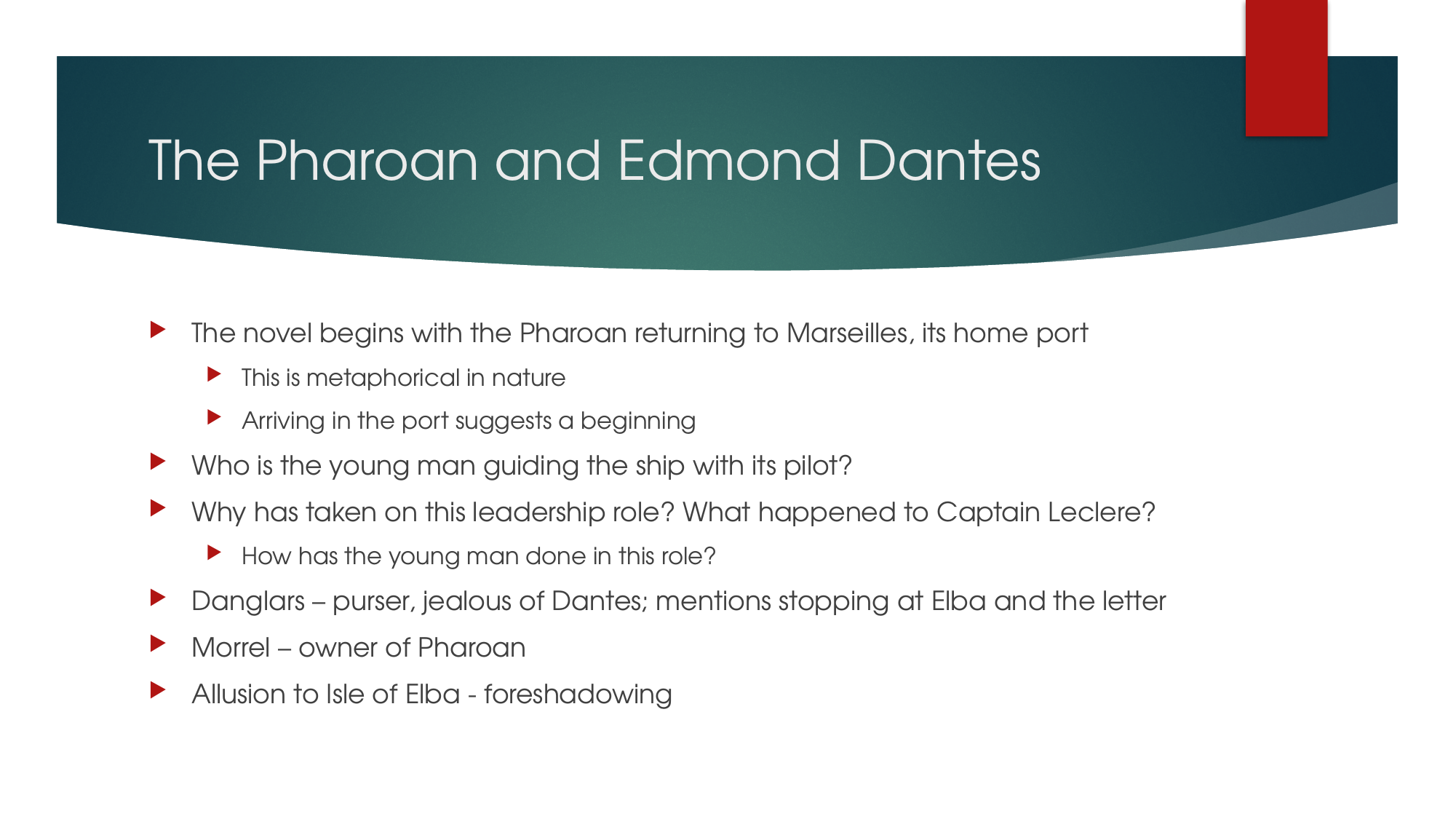

# The Pharoan and Edmond Dantes
The novel begins with the Pharoan returning to Marseilles, its home port
This is metaphorical in nature
Arriving in the port suggests a beginning
Who is the young man guiding the ship with its pilot?
Why has taken on this leadership role? What happened to Captain Leclere?
How has the young man done in this role?
Danglars – purser, jealous of Dantes; mentions stopping at Elba and the letter
Morrel – owner of Pharoan
Allusion to Isle of Elba - foreshadowing